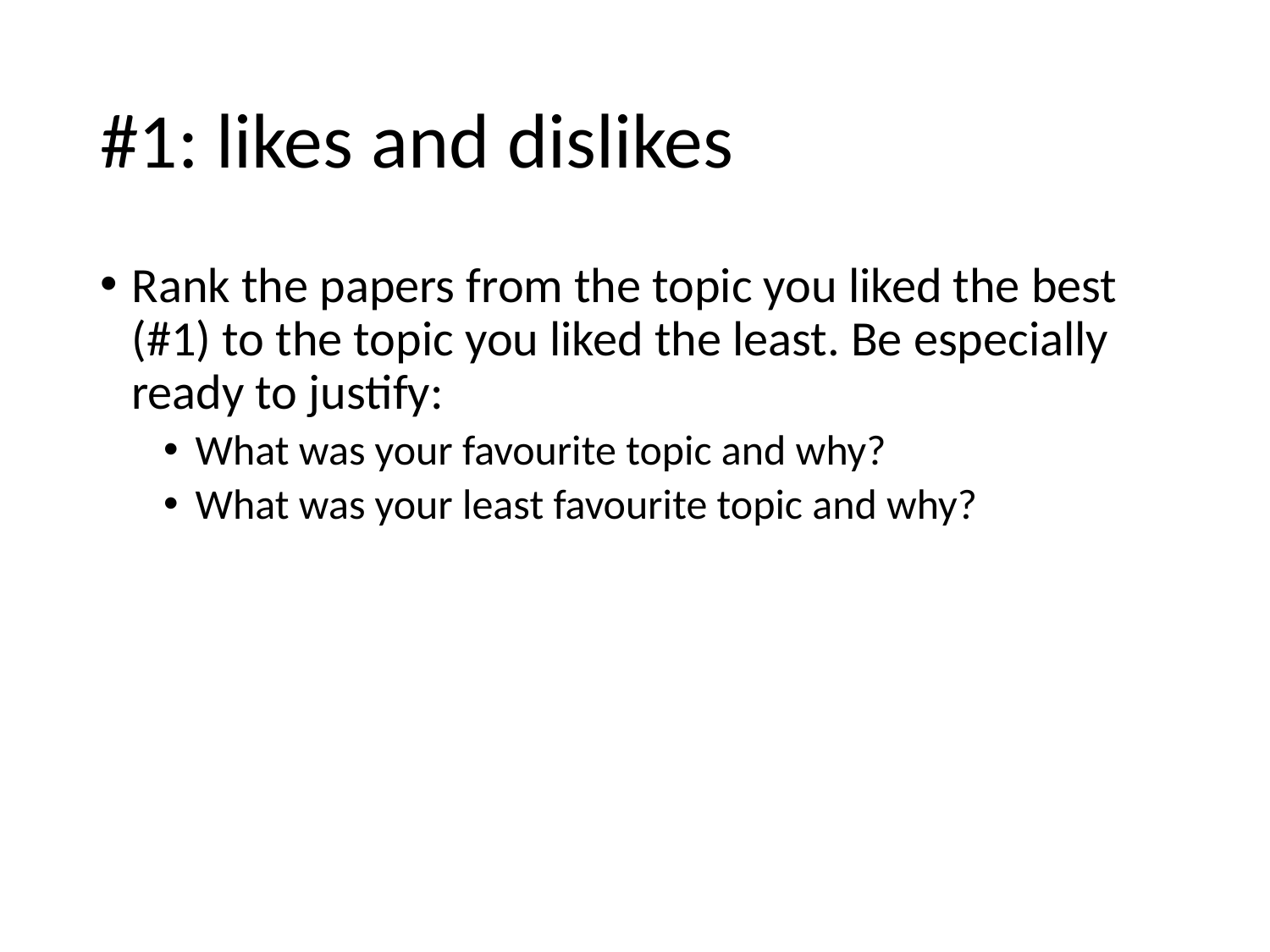

# #1: likes and dislikes
Rank the papers from the topic you liked the best (#1) to the topic you liked the least. Be especially ready to justify:
What was your favourite topic and why?
What was your least favourite topic and why?